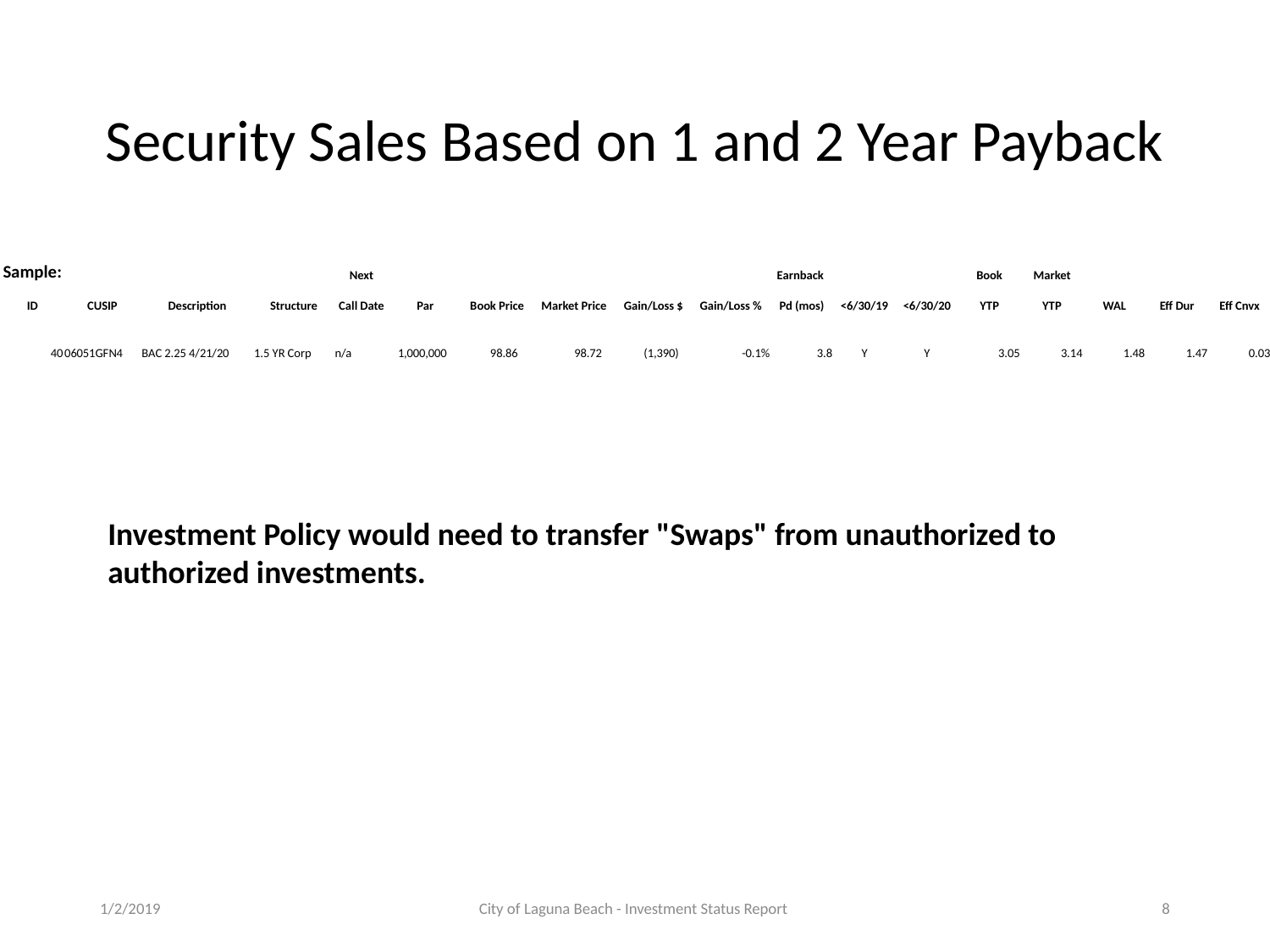

# Security Sales Based on 1 and 2 Year Payback
| Sample: |  |  |  | Next |  |  |  |  |  | Earnback |  |  | Book | Market |  |  |  |
| --- | --- | --- | --- | --- | --- | --- | --- | --- | --- | --- | --- | --- | --- | --- | --- | --- | --- |
| ID | CUSIP | Description | Structure | Call Date | Par | Book Price | Market Price | Gain/Loss $ | Gain/Loss % | Pd (mos) | <6/30/19 | <6/30/20 | YTP | YTP | WAL | Eff Dur | Eff Cnvx |
|  |  |  |  |  |  |  |  |  |  |  |  |  |  |  |  |  |  |
| 40 | 06051GFN4 | BAC 2.25 4/21/20 | 1.5 YR Corp | n/a | 1,000,000 | 98.86 | 98.72 | (1,390) | -0.1% | 3.8 | Y | Y | 3.05 | 3.14 | 1.48 | 1.47 | 0.03 |
Investment Policy would need to transfer "Swaps" from unauthorized to authorized investments.
1/2/2019
City of Laguna Beach - Investment Status Report
8